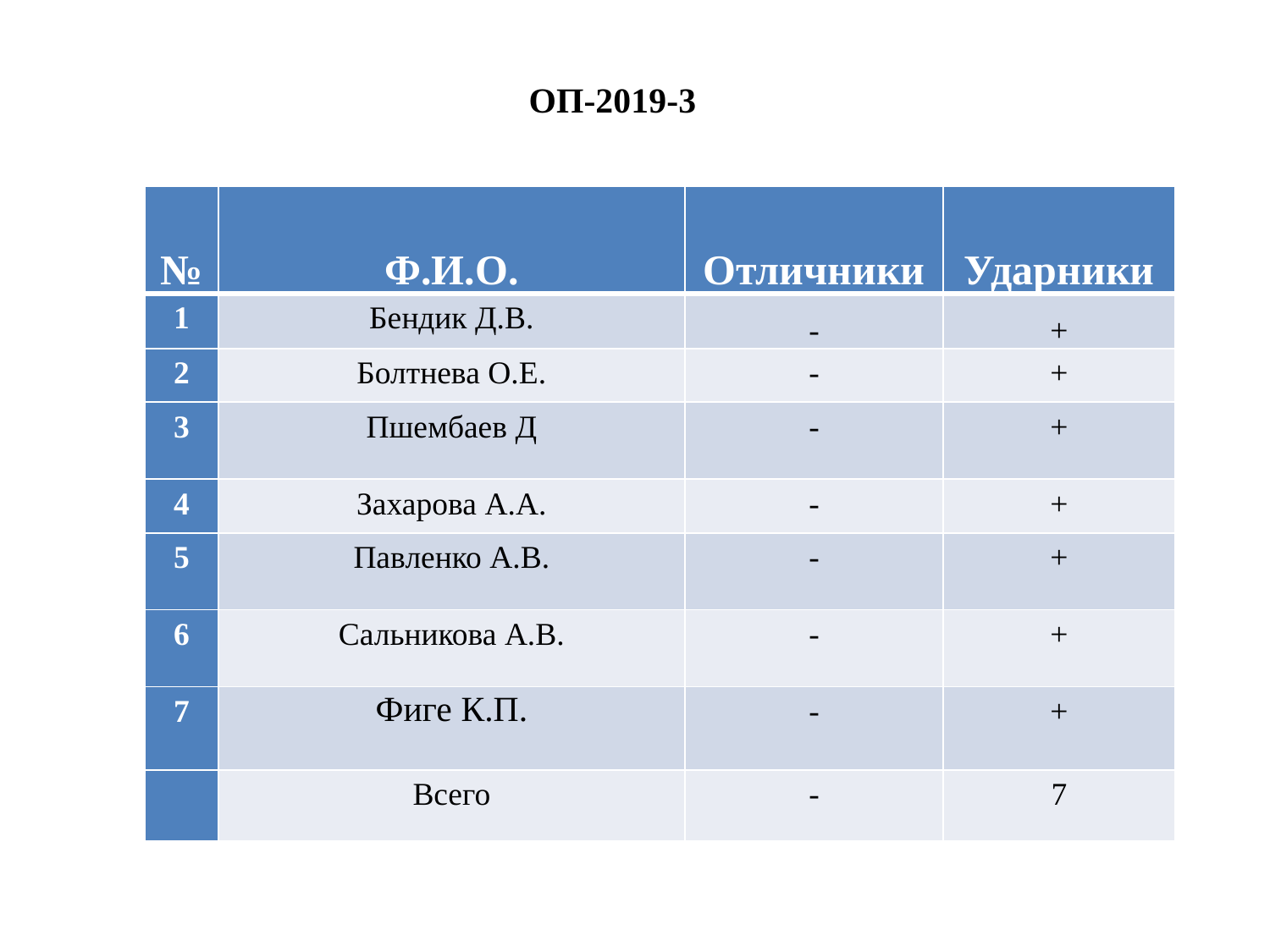

# ОП-2019-3
| № | Ф.И.О. | Отличники | Ударники |
| --- | --- | --- | --- |
| 1 | Бендик Д.В. | - | + |
| 2 | Болтнева О.Е. | - | + |
| 3 | Пшембаев Д | - | + |
| 4 | Захарова А.А. | - | + |
| 5 | Павленко А.В. | - | + |
| 6 | Сальникова А.В. | - | + |
| 7 | Фиге К.П. | - | + |
|  | Всего | - | 7 |